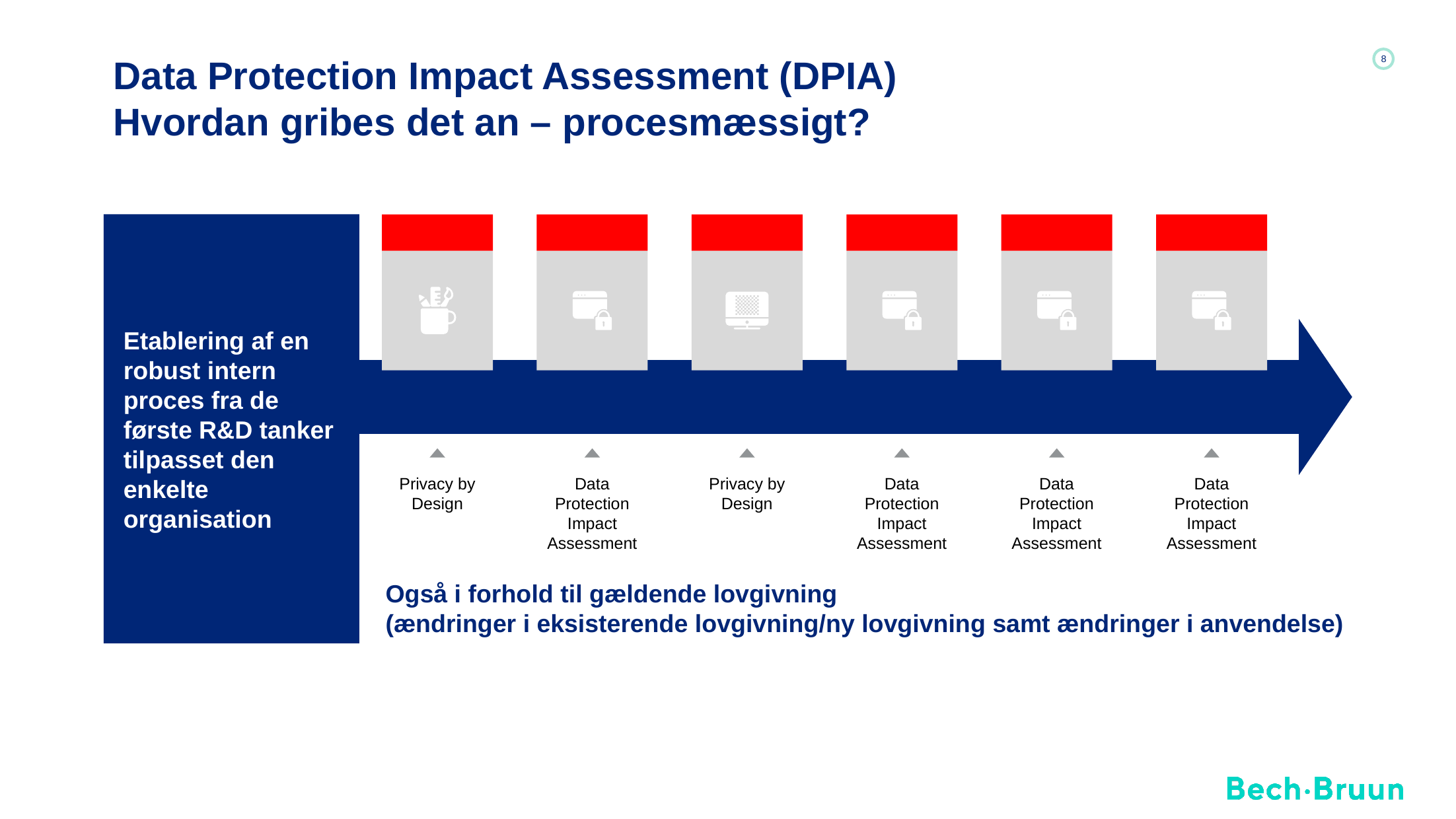

# Data Protection Impact Assessment (DPIA) Hvordan gribes det an – procesmæssigt?
Etablering af en robust intern proces fra de første R&D tanker tilpasset den enkelte organisation

Privacy by Design
Data Protection Impact Assessment
Privacy by Design
Data Protection Impact Assessment
Data Protection Impact Assessment
Data Protection Impact Assessment
Også i forhold til gældende lovgivning
(ændringer i eksisterende lovgivning/ny lovgivning samt ændringer i anvendelse)